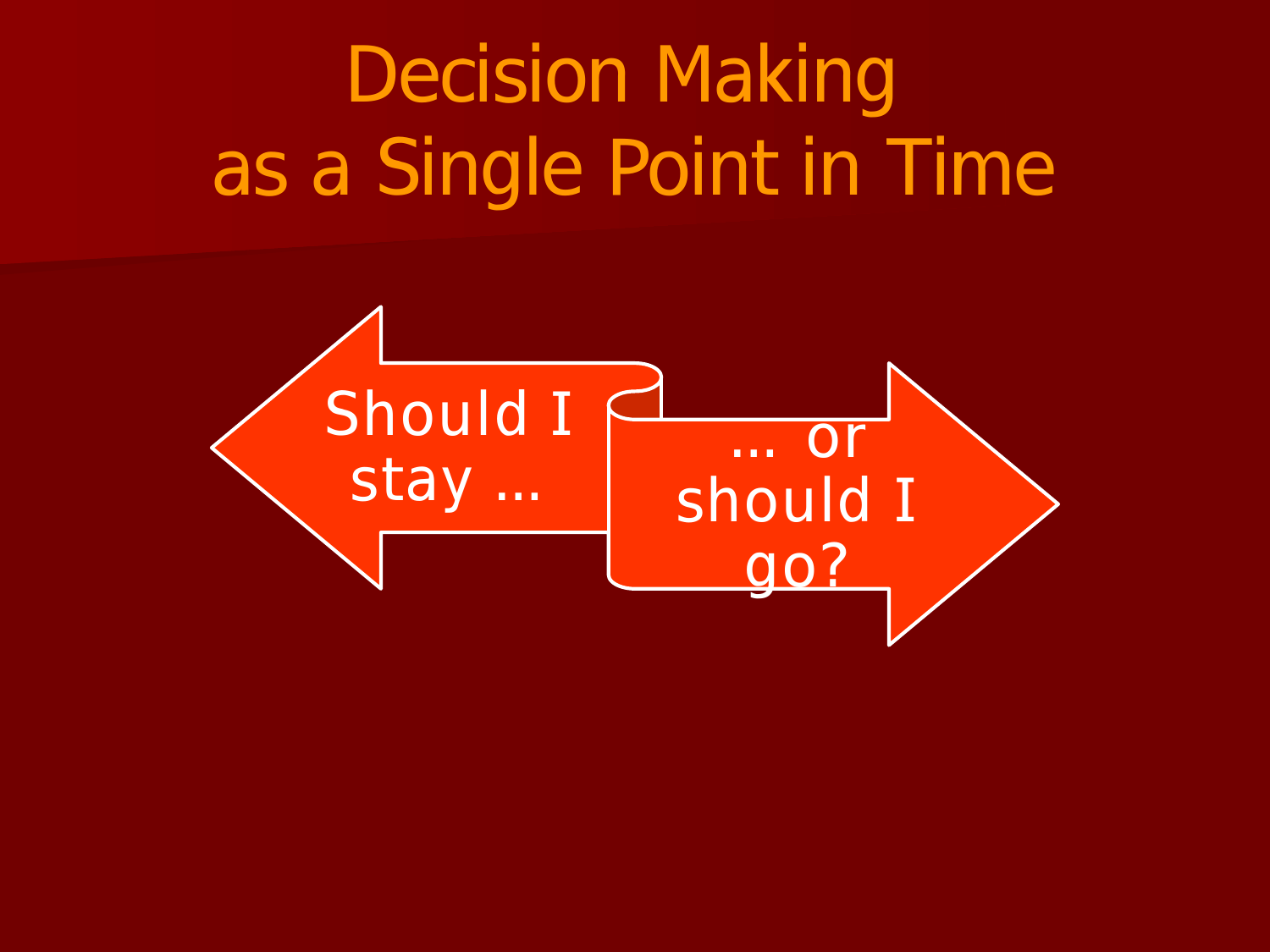

# Decision Making as a Single Point in Time
Should I stay …
… or should I go?